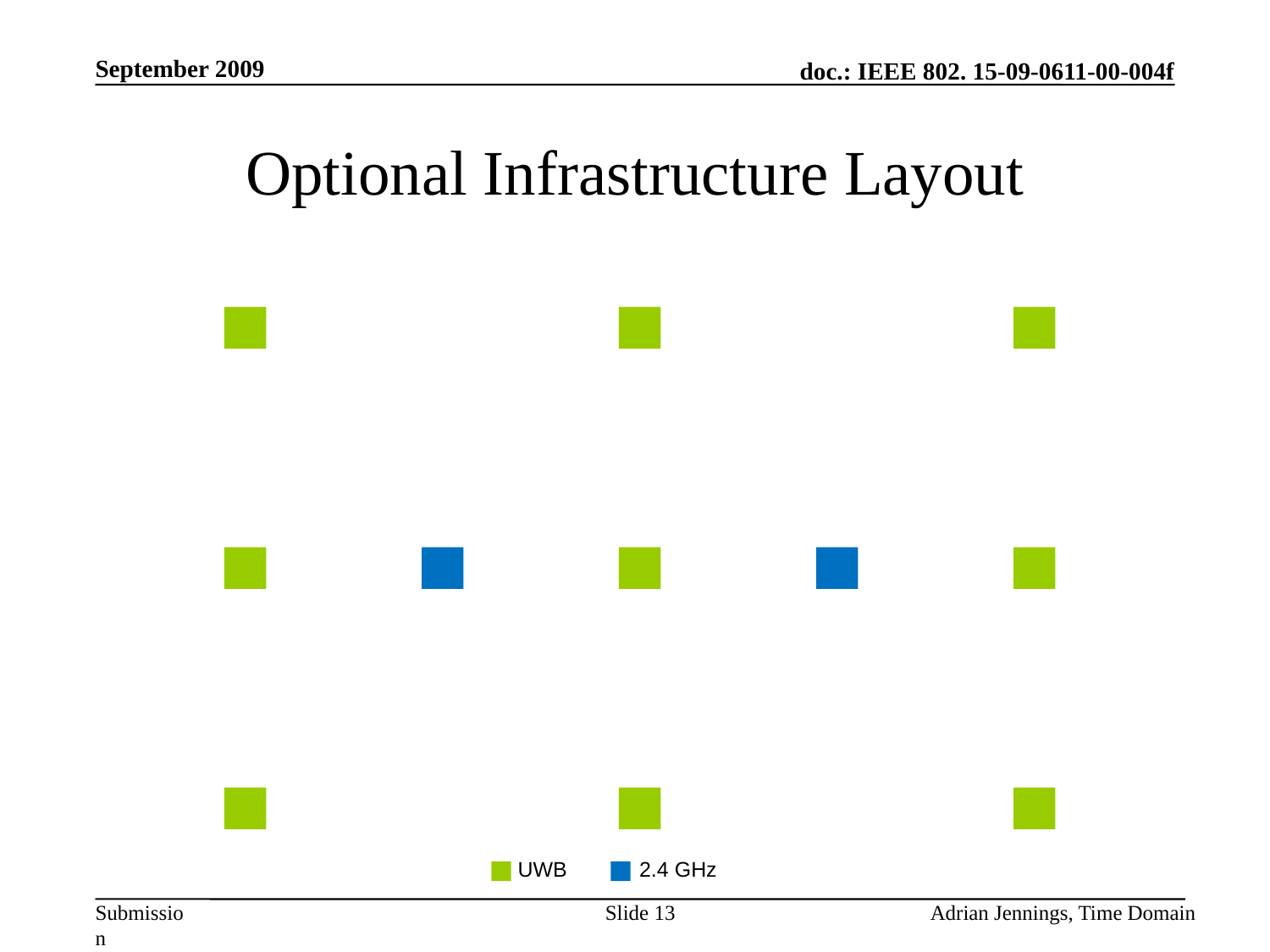

September 2009
# Optional Infrastructure Layout

UWB
2.4 GHz

Slide 13
Adrian Jennings, Time Domain